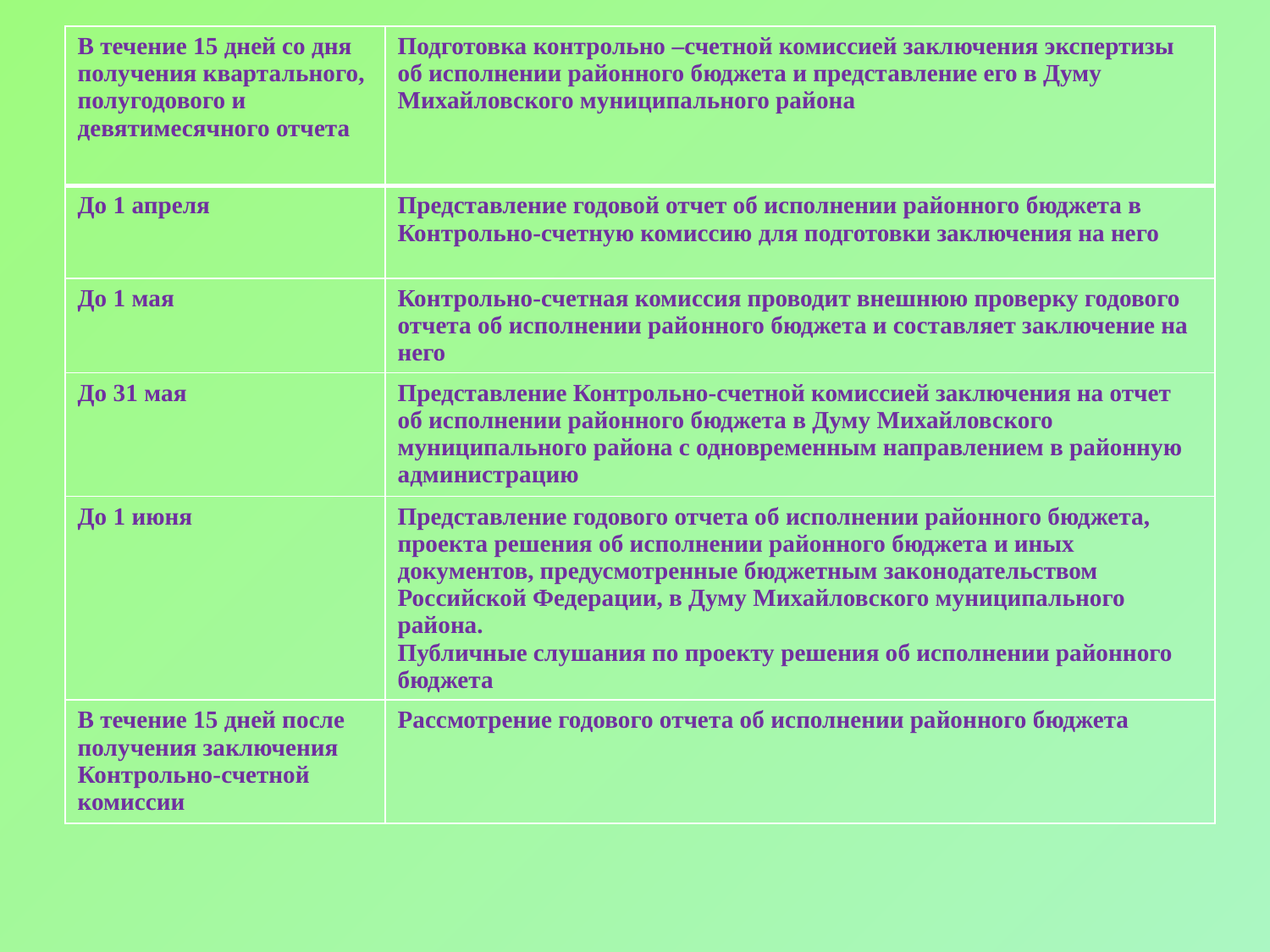

| В течение 15 дней со дня получения квартального, полугодового и девятимесячного отчета | Подготовка контрольно –счетной комиссией заключения экспертизы об исполнении районного бюджета и представление его в Думу Михайловского муниципального района |
| --- | --- |
| До 1 апреля | Представление годовой отчет об исполнении районного бюджета в Контрольно-счетную комиссию для подготовки заключения на него |
| До 1 мая | Контрольно-счетная комиссия проводит внешнюю проверку годового отчета об исполнении районного бюджета и составляет заключение на него |
| До 31 мая | Представление Контрольно-счетной комиссией заключения на отчет об исполнении районного бюджета в Думу Михайловского муниципального района с одновременным направлением в районную администрацию |
| До 1 июня | Представление годового отчета об исполнении районного бюджета, проекта решения об исполнении районного бюджета и иных документов, предусмотренные бюджетным законодательством Российской Федерации, в Думу Михайловского муниципального района. Публичные слушания по проекту решения об исполнении районного бюджета |
| В течение 15 дней после получения заключения Контрольно-счетной комиссии | Рассмотрение годового отчета об исполнении районного бюджета |